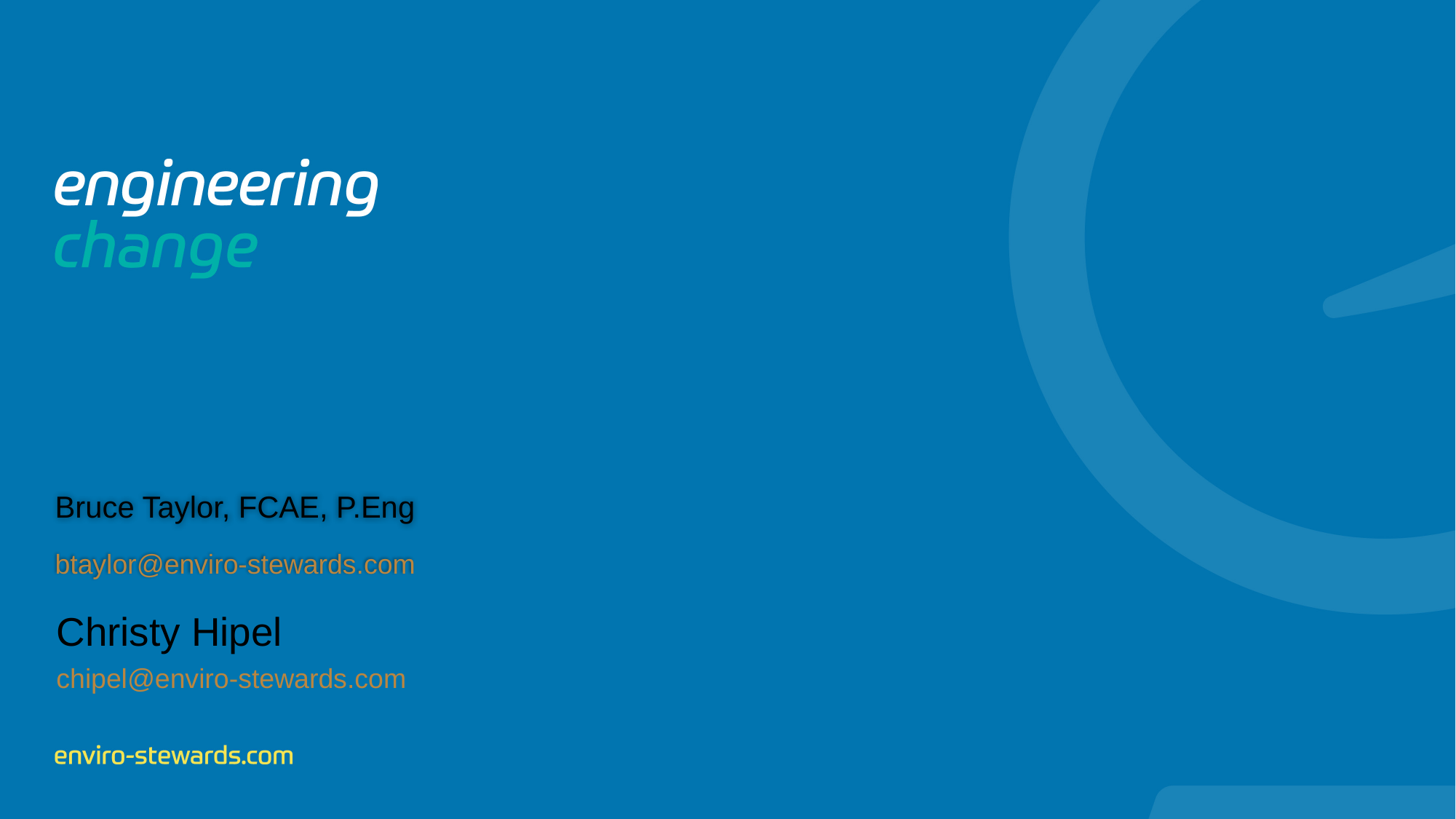

Bruce Taylor, FCAE, P.Eng
btaylor@enviro-stewards.com
Christy Hipel
chipel@enviro-stewards.com